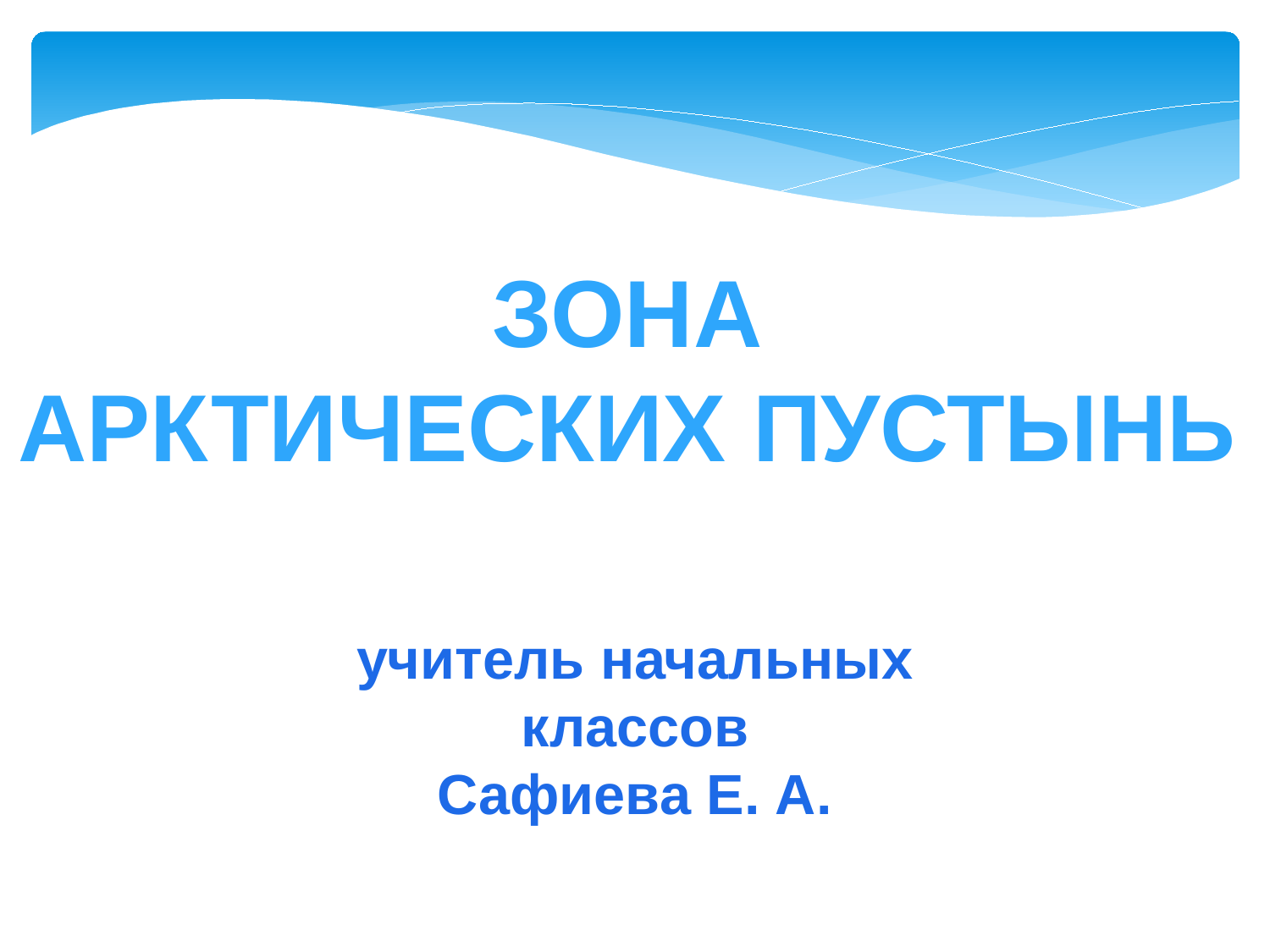

Зона
Арктических пустынь
учитель начальных классов
Сафиева Е. А.